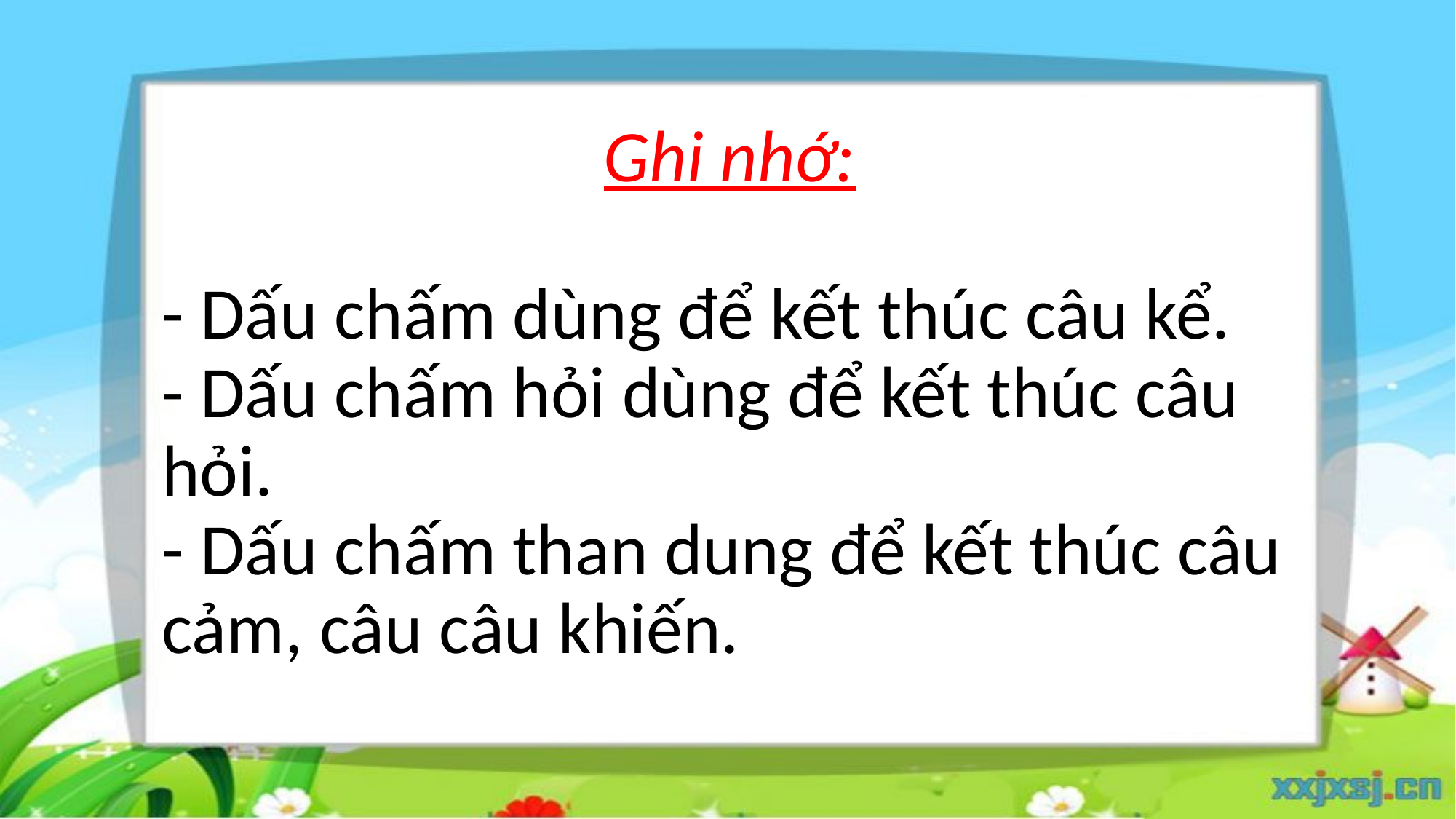

# Ghi nhớ: - Dấu chấm dùng để kết thúc câu kể. - Dấu chấm hỏi dùng để kết thúc câu hỏi. - Dấu chấm than dung để kết thúc câu cảm, câu câu khiến.